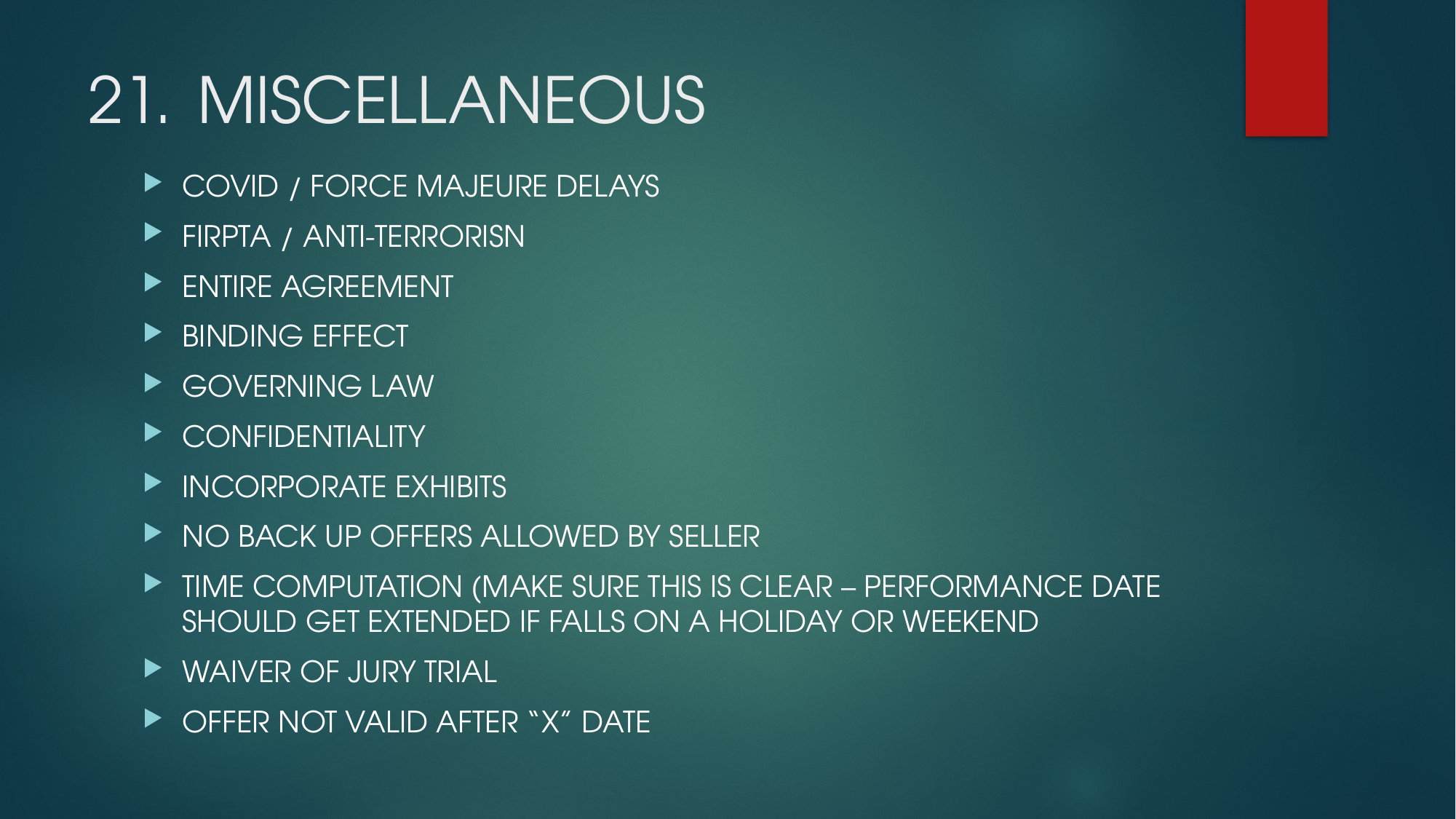

# 21.	MISCELLANEOUS
COVID / FORCE MAJEURE DELAYS
FIRPTA / ANTI-TERRORISN
ENTIRE AGREEMENT
BINDING EFFECT
GOVERNING LAW
CONFIDENTIALITY
INCORPORATE EXHIBITS
NO BACK UP OFFERS ALLOWED BY SELLER
TIME COMPUTATION (MAKE SURE THIS IS CLEAR – PERFORMANCE DATE SHOULD GET EXTENDED IF FALLS ON A HOLIDAY OR WEEKEND
WAIVER OF JURY TRIAL
OFFER NOT VALID AFTER “X” DATE